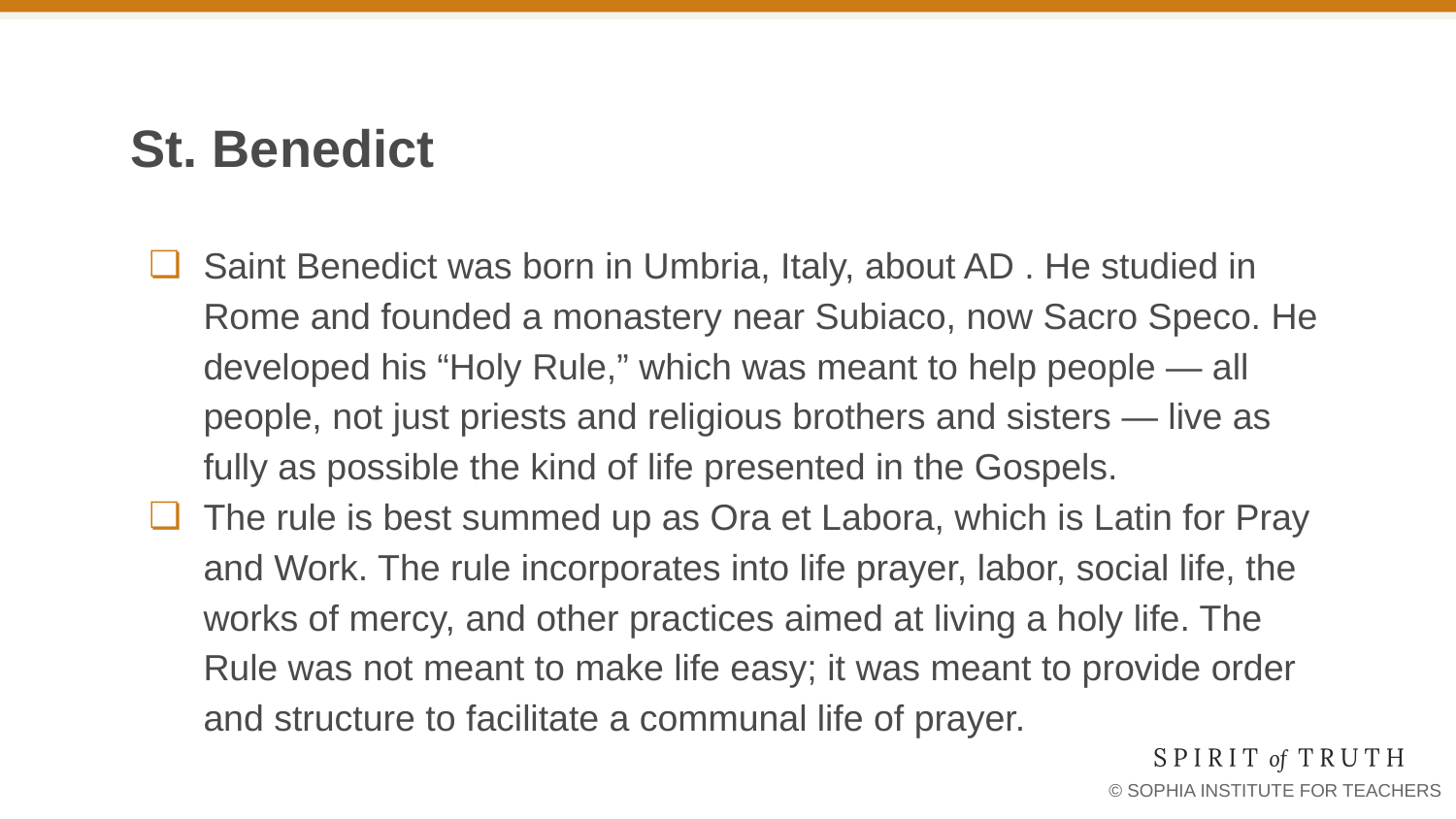

# St. Benedict
Saint Benedict was born in Umbria, Italy, about AD . He studied in Rome and founded a monastery near Subiaco, now Sacro Speco. He developed his “Holy Rule,” which was meant to help people — all people, not just priests and religious brothers and sisters — live as fully as possible the kind of life presented in the Gospels.
The rule is best summed up as Ora et Labora, which is Latin for Pray and Work. The rule incorporates into life prayer, labor, social life, the works of mercy, and other practices aimed at living a holy life. The Rule was not meant to make life easy; it was meant to provide order and structure to facilitate a communal life of prayer.